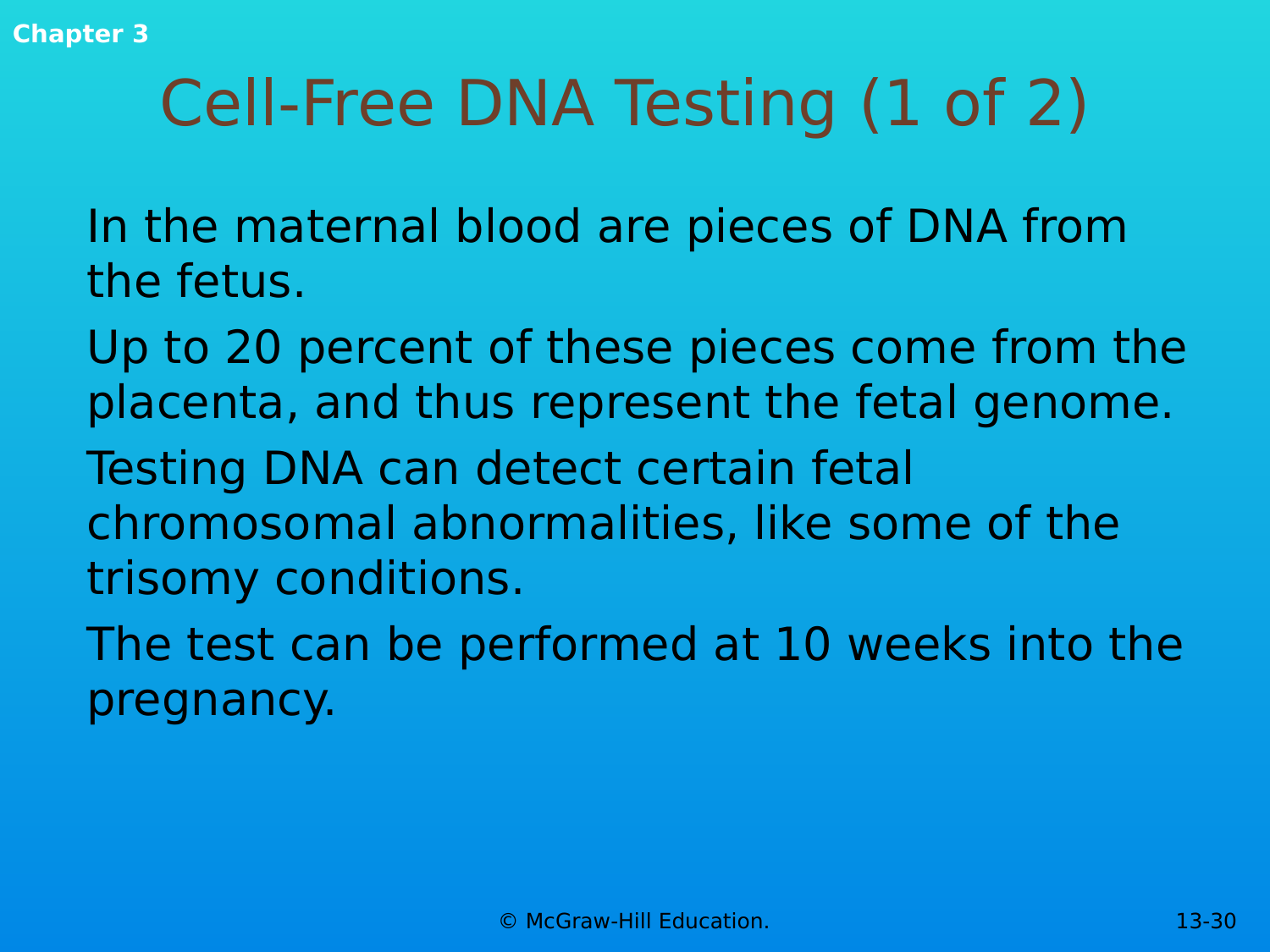

# Cell-Free DNA Testing (1 of 2)
In the maternal blood are pieces of DNA from the fetus.
Up to 20 percent of these pieces come from the placenta, and thus represent the fetal genome.
Testing DNA can detect certain fetal chromosomal abnormalities, like some of the trisomy conditions.
The test can be performed at 10 weeks into the pregnancy.